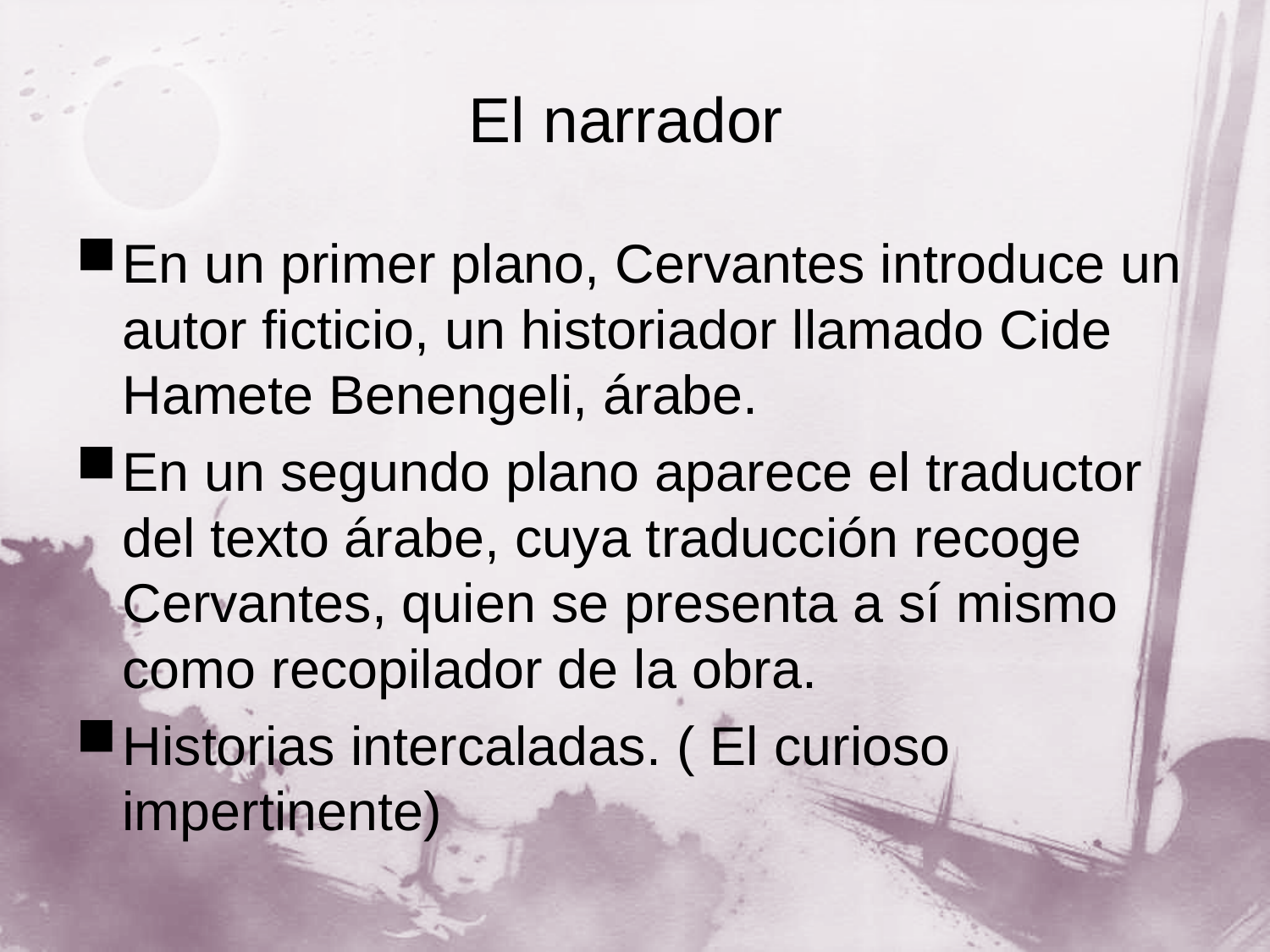

# El narrador
En un primer plano, Cervantes introduce un autor ficticio, un historiador llamado Cide Hamete Benengeli, árabe.
En un segundo plano aparece el traductor del texto árabe, cuya traducción recoge Cervantes, quien se presenta a sí mismo como recopilador de la obra.
Historias intercaladas. ( El curioso impertinente)